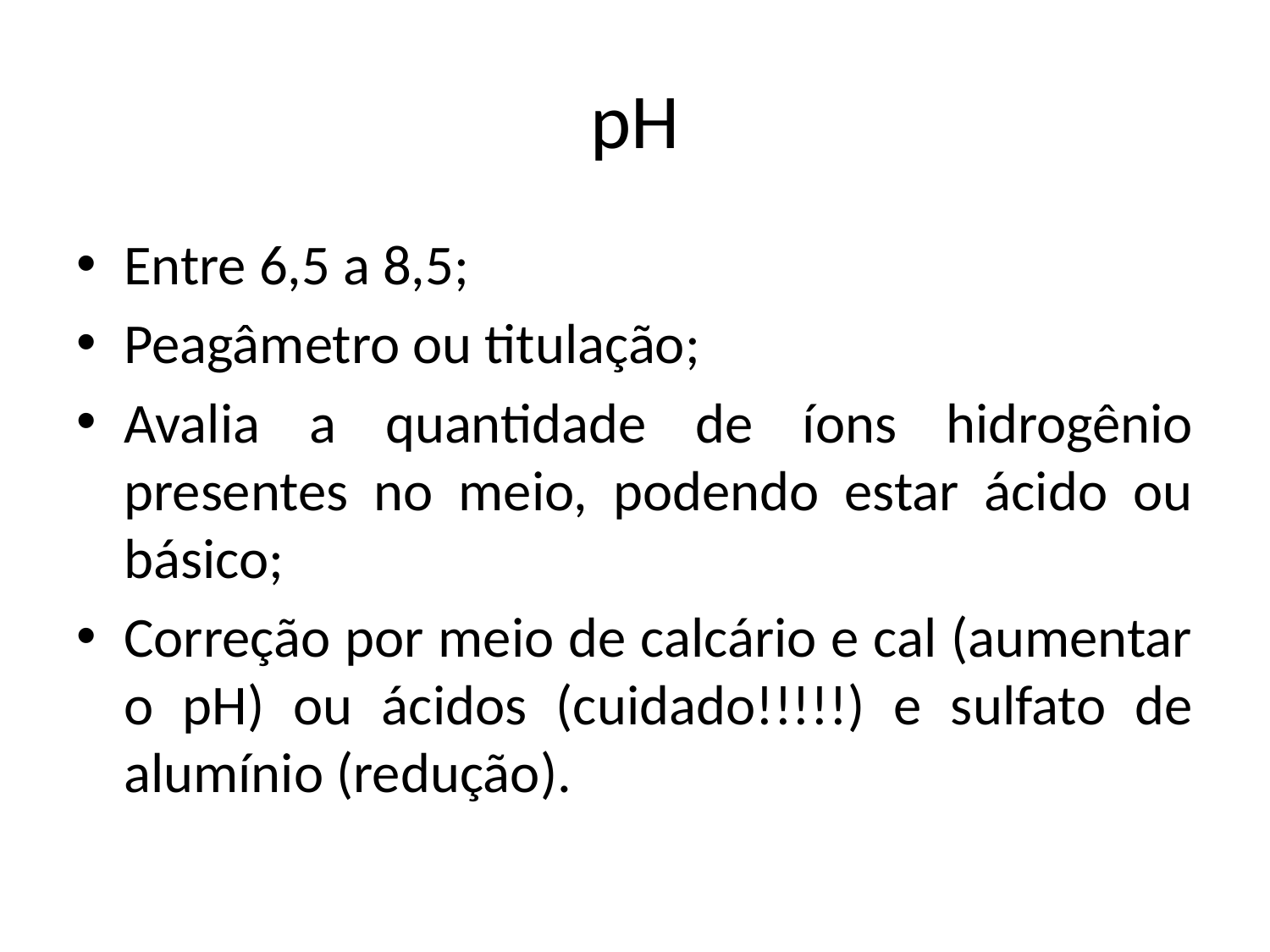

# pH
Entre 6,5 a 8,5;
Peagâmetro ou titulação;
Avalia a quantidade de íons hidrogênio presentes no meio, podendo estar ácido ou básico;
Correção por meio de calcário e cal (aumentar o pH) ou ácidos (cuidado!!!!!) e sulfato de alumínio (redução).